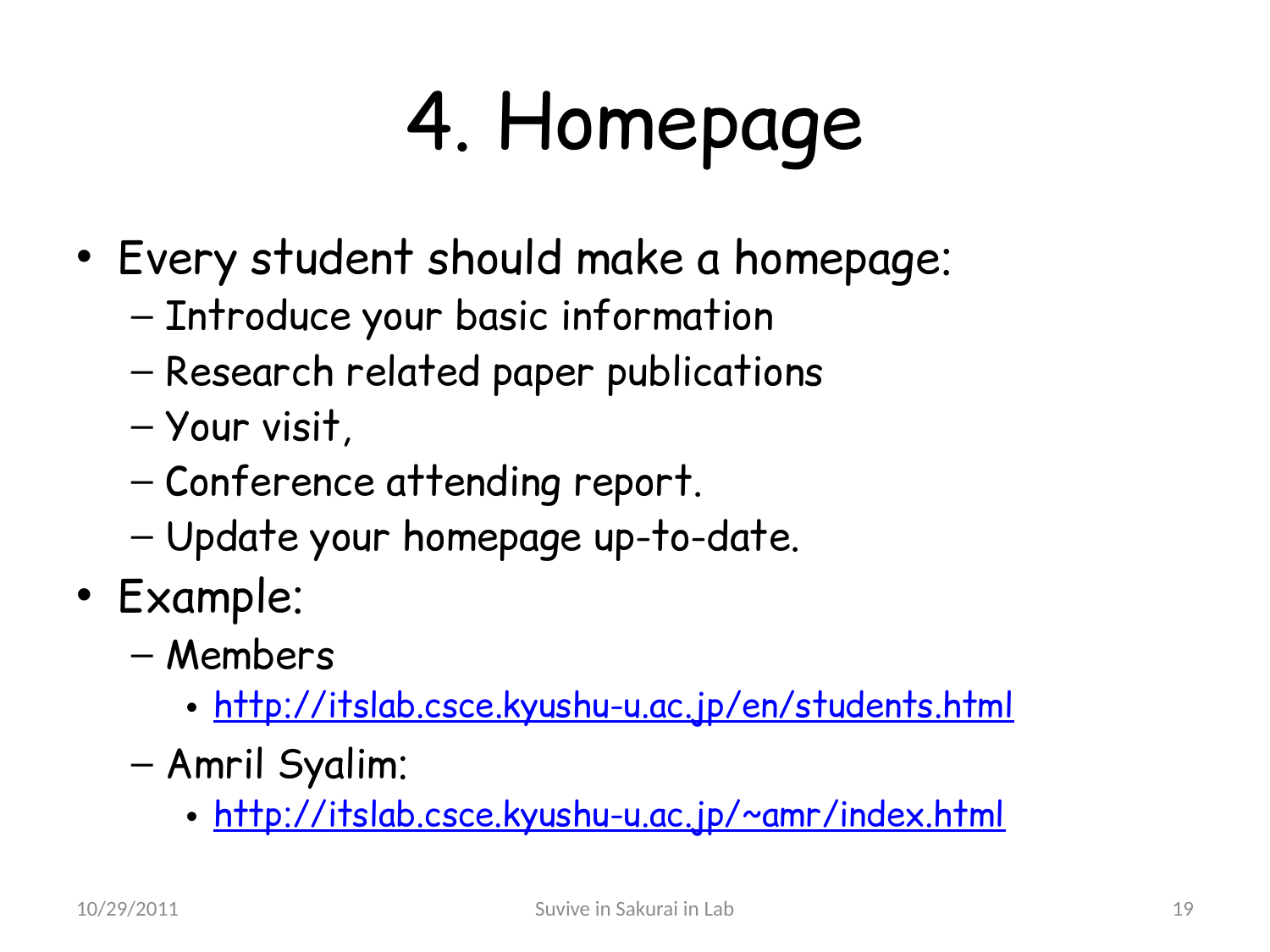

# 4. Homepage
Every student should make a homepage:
Introduce your basic information
Research related paper publications
Your visit,
Conference attending report.
Update your homepage up-to-date.
Example:
Members
http://itslab.csce.kyushu-u.ac.jp/en/students.html
Amril Syalim:
http://itslab.csce.kyushu-u.ac.jp/~amr/index.html
10/29/2011
Suvive in Sakurai in Lab
19